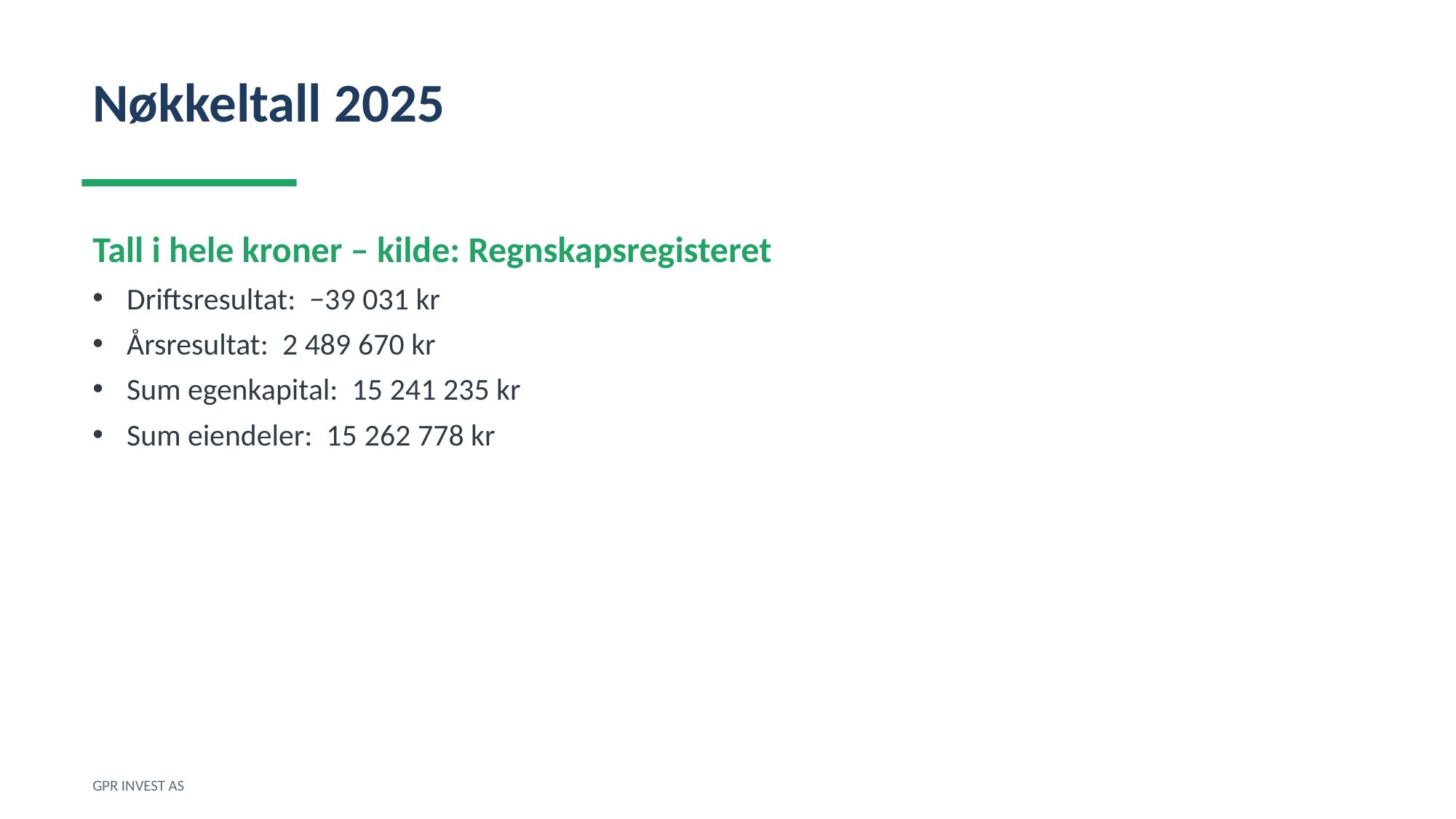

Nøkkeltall 2025

Tall i hele kroner – kilde: Regnskapsregisteret
Driftsresultat:  −39 031 kr
Årsresultat:  2 489 670 kr
Sum egenkapital:  15 241 235 kr
Sum eiendeler:  15 262 778 kr
GPR INVEST AS